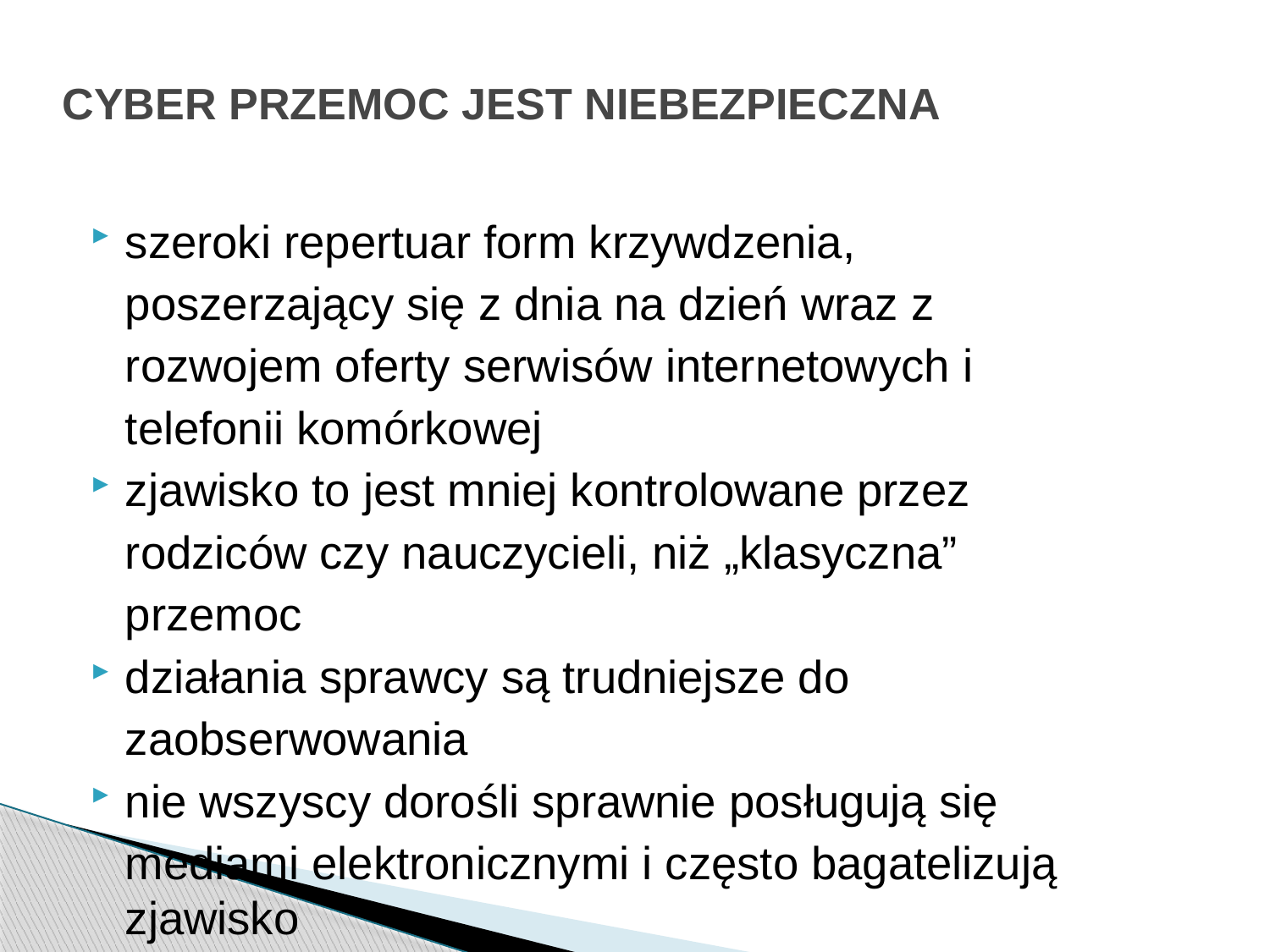

# CYBER PRZEMOC JEST NIEBEZPIECZNA
szeroki repertuar form krzywdzenia,
	poszerzający się z dnia na dzień wraz z
	rozwojem oferty serwisów internetowych i
	telefonii komórkowej
zjawisko to jest mniej kontrolowane przez
	rodziców czy nauczycieli, niż „klasyczna”
	przemoc
działania sprawcy są trudniejsze do
	zaobserwowania
nie wszyscy dorośli sprawnie posługują się
	mediami elektronicznymi i często bagatelizują zjawisko